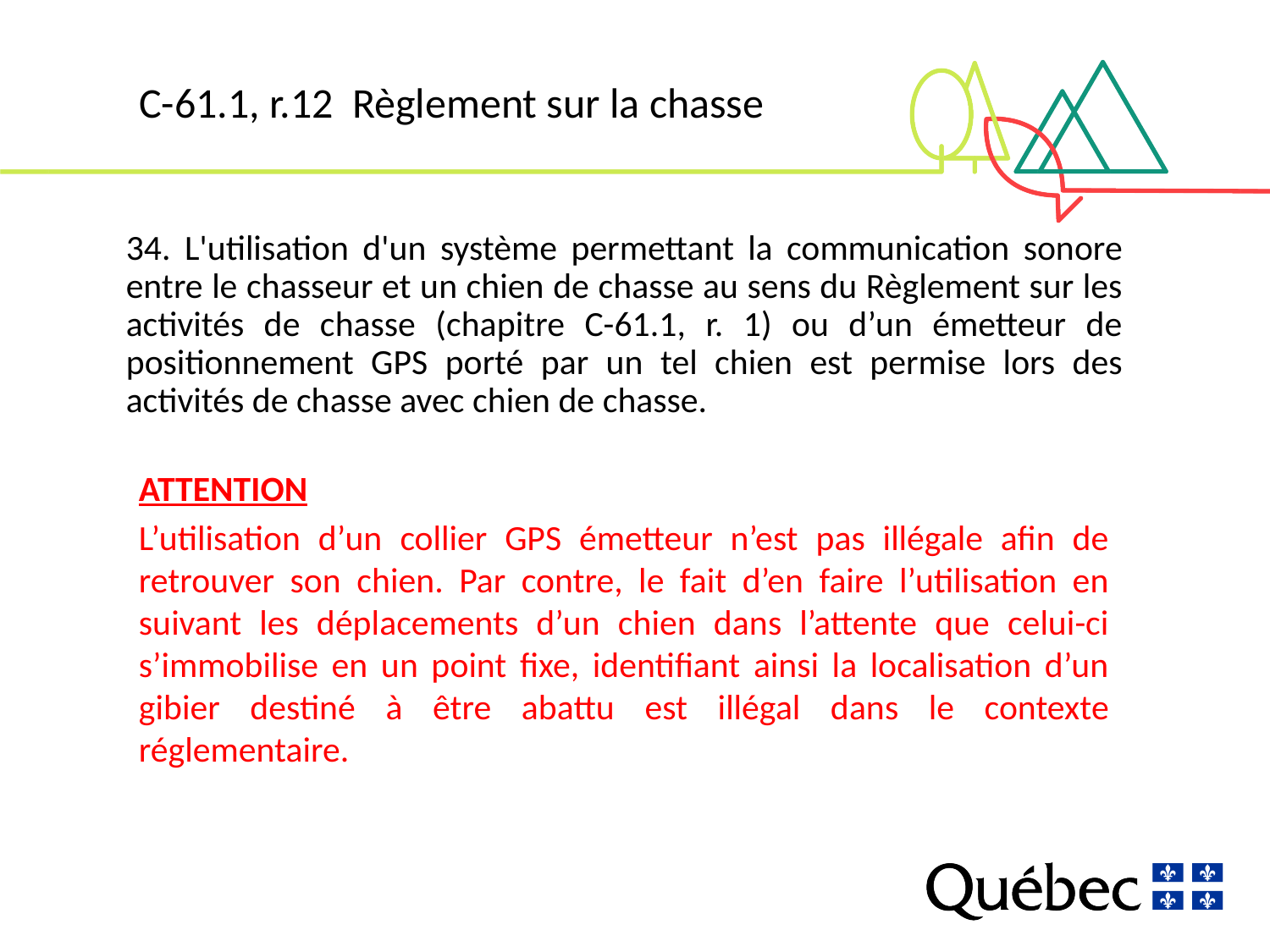

# C-61.1, r.12  Règlement sur la chasse
34. L'utilisation d'un système permettant la communication sonore entre le chasseur et un chien de chasse au sens du Règlement sur les activités de chasse (chapitre C-61.1, r. 1) ou d’un émetteur de positionnement GPS porté par un tel chien est permise lors des activités de chasse avec chien de chasse.
ATTENTION
L’utilisation d’un collier GPS émetteur n’est pas illégale afin de retrouver son chien. Par contre, le fait d’en faire l’utilisation en suivant les déplacements d’un chien dans l’attente que celui-ci s’immobilise en un point fixe, identifiant ainsi la localisation d’un gibier destiné à être abattu est illégal dans le contexte réglementaire.